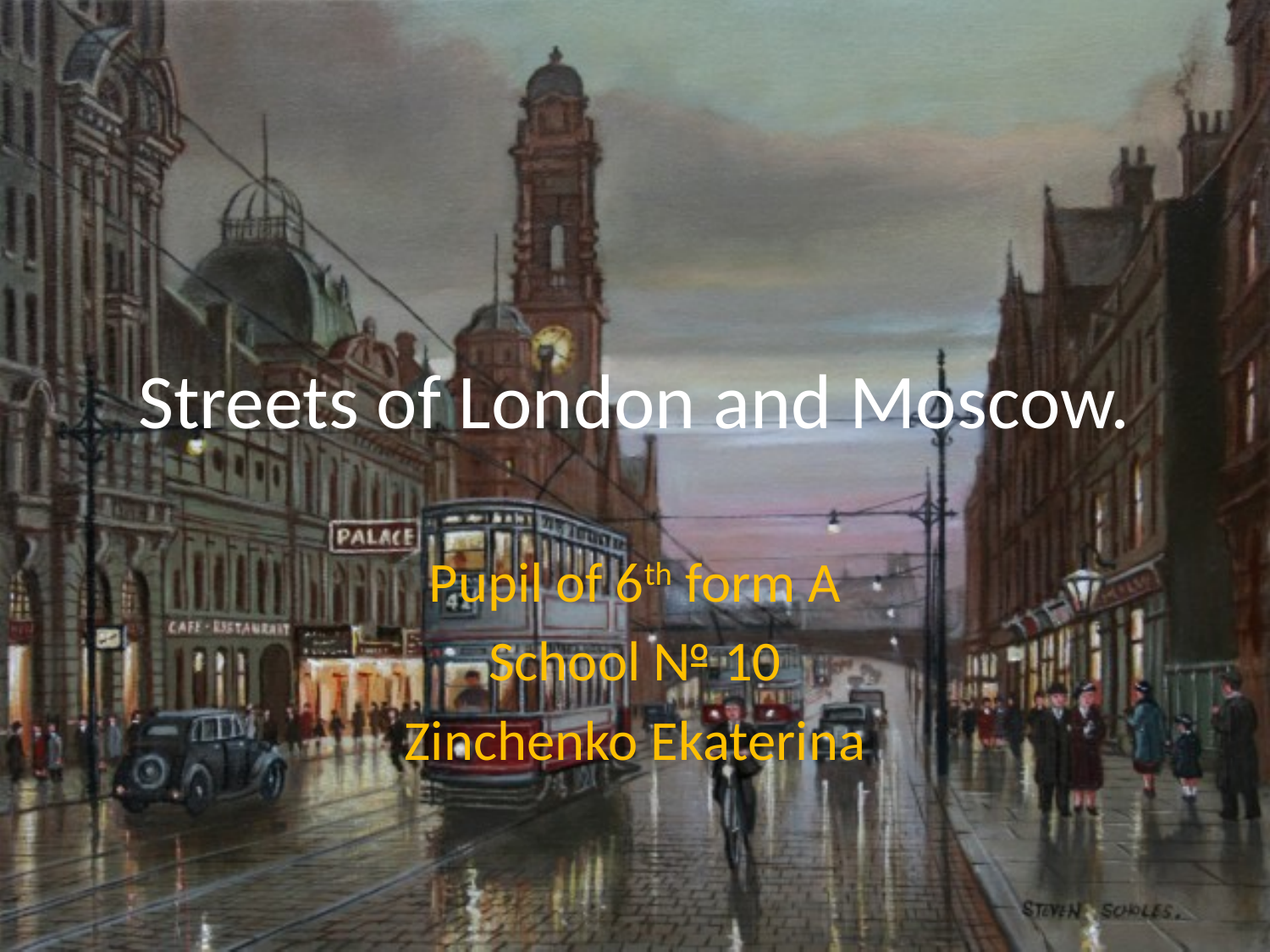

# Streets of London and Moscow.
Pupil of 6th form A
School № 10
Zinchenko Ekaterina